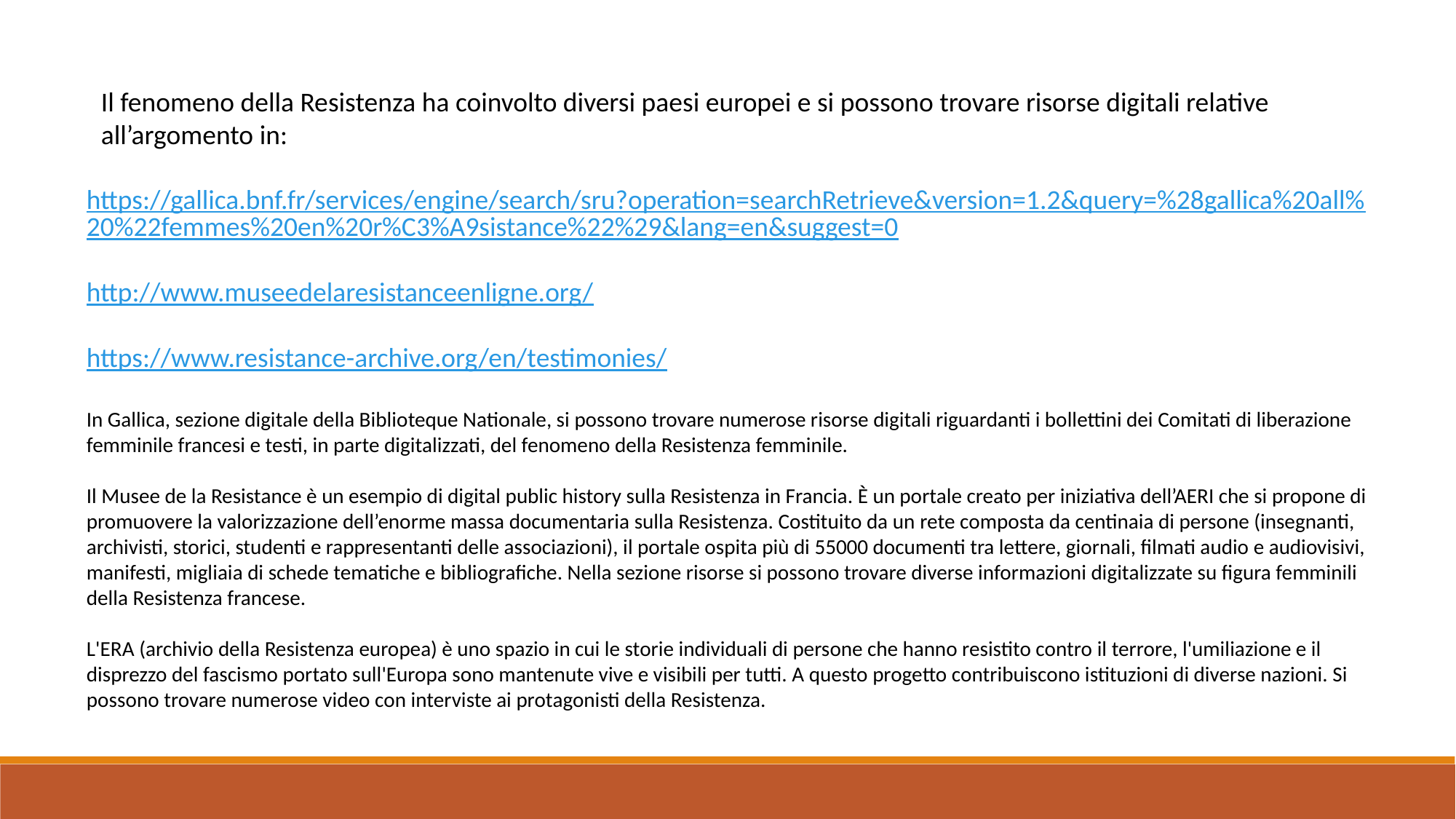

Il fenomeno della Resistenza ha coinvolto diversi paesi europei e si possono trovare risorse digitali relative all’argomento in:
https://gallica.bnf.fr/services/engine/search/sru?operation=searchRetrieve&version=1.2&query=%28gallica%20all%20%22femmes%20en%20r%C3%A9sistance%22%29&lang=en&suggest=0

http://www.museedelaresistanceenligne.org/

https://www.resistance-archive.org/en/testimonies/

In Gallica, sezione digitale della Biblioteque Nationale, si possono trovare numerose risorse digitali riguardanti i bollettini dei Comitati di liberazione femminile francesi e testi, in parte digitalizzati, del fenomeno della Resistenza femminile.

Il Musee de la Resistance è un esempio di digital public history sulla Resistenza in Francia. È un portale creato per iniziativa dell’AERI che si propone di promuovere la valorizzazione dell’enorme massa documentaria sulla Resistenza. Costituito da un rete composta da centinaia di persone (insegnanti, archivisti, storici, studenti e rappresentanti delle associazioni), il portale ospita più di 55000 documenti tra lettere, giornali, filmati audio e audiovisivi, manifesti, migliaia di schede tematiche e bibliografiche. Nella sezione risorse si possono trovare diverse informazioni digitalizzate su figura femminili della Resistenza francese.

L'ERA (archivio della Resistenza europea) è uno spazio in cui le storie individuali di persone che hanno resistito contro il terrore, l'umiliazione e il disprezzo del fascismo portato sull'Europa sono mantenute vive e visibili per tutti. A questo progetto contribuiscono istituzioni di diverse nazioni. Si possono trovare numerose video con interviste ai protagonisti della Resistenza.